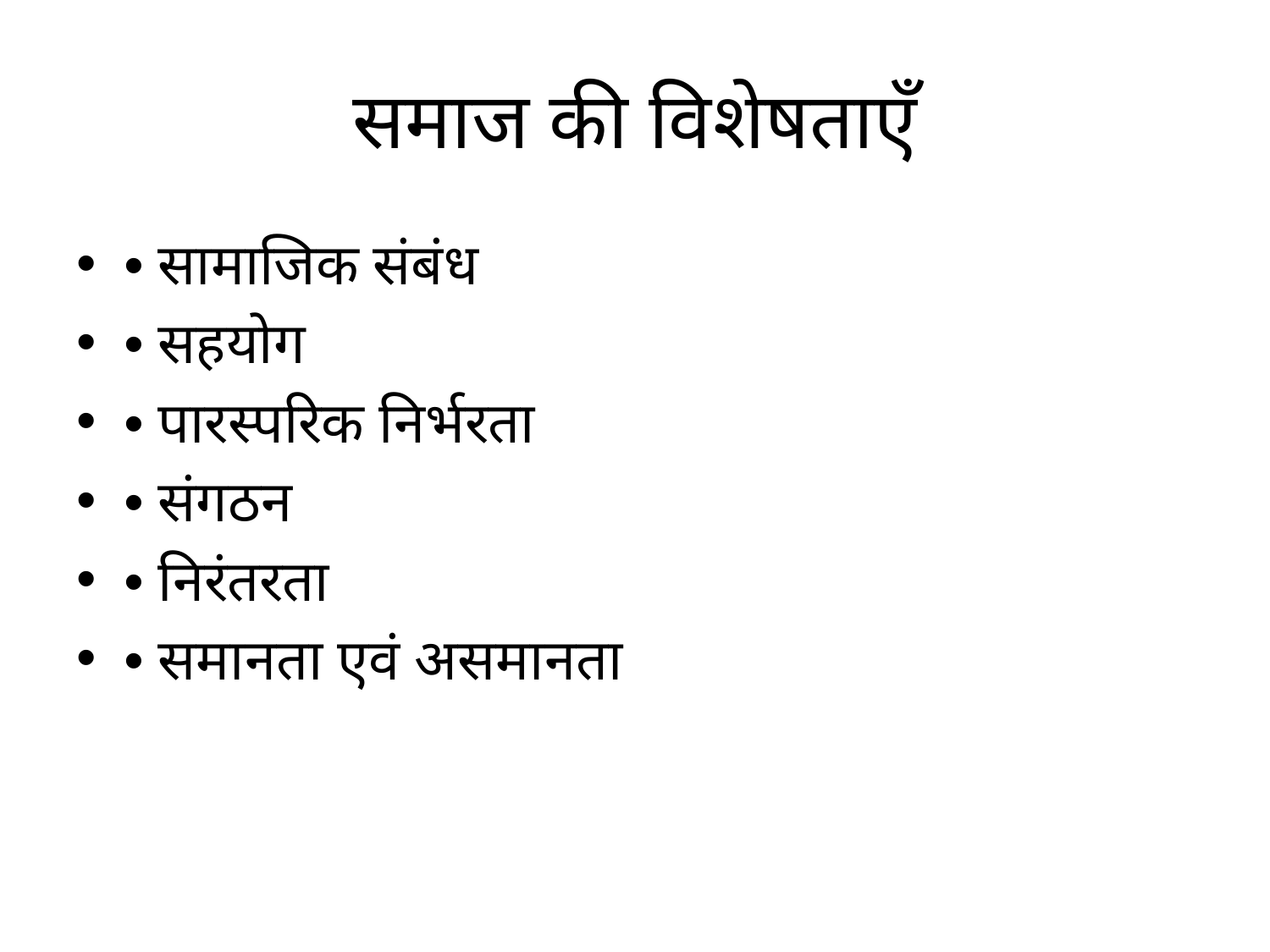

# समाज की विशेषताएँ
• सामाजिक संबंध
• सहयोग
• पारस्परिक निर्भरता
• संगठन
• निरंतरता
• समानता एवं असमानता